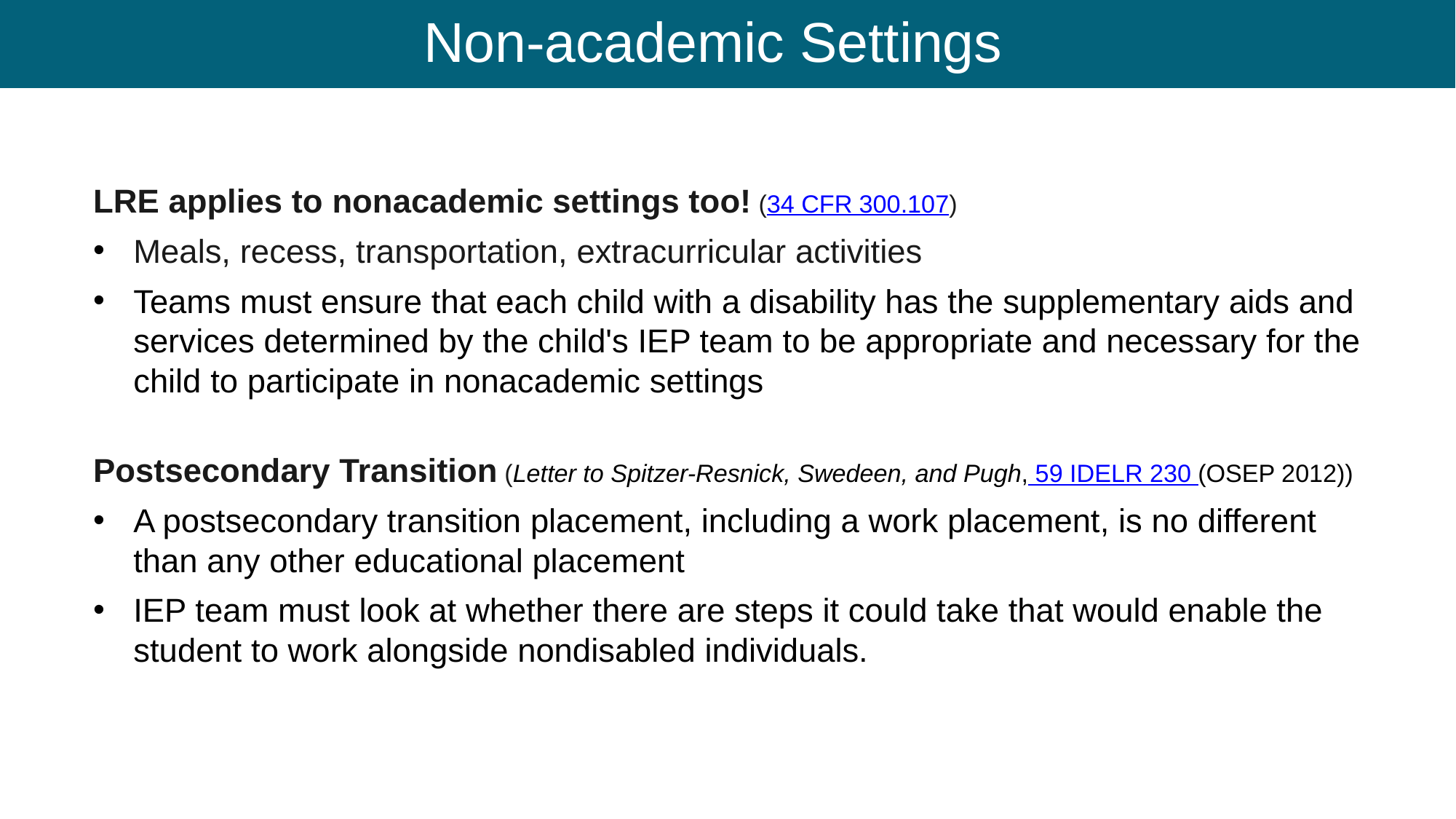

# Non-academic Settings
LRE applies to nonacademic settings too! (34 CFR 300.107)
Meals, recess, transportation, extracurricular activities
Teams must ensure that each child with a disability has the supplementary aids and services determined by the child's IEP team to be appropriate and necessary for the child to participate in nonacademic settings

Postsecondary Transition (Letter to Spitzer-Resnick, Swedeen, and Pugh, 59 IDELR 230 (OSEP 2012))
A postsecondary transition placement, including a work placement, is no different than any other educational placement
IEP team must look at whether there are steps it could take that would enable the student to work alongside nondisabled individuals.